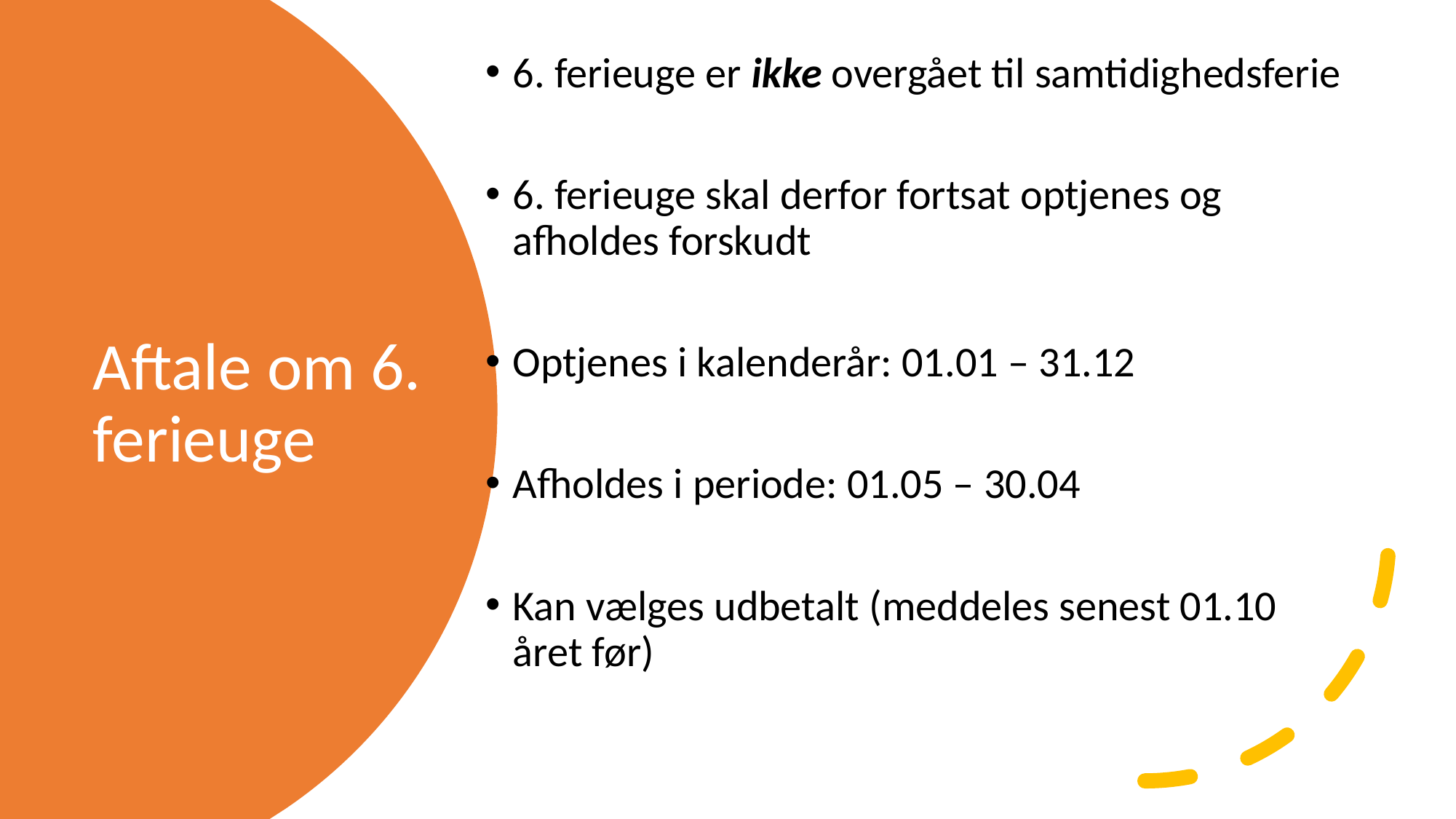

6. ferieuge er ikke overgået til samtidighedsferie

6. ferieuge skal derfor fortsat optjenes og afholdes forskudt

Optjenes i kalenderår: 01.01 – 31.12

Afholdes i periode: 01.05 – 30.04

Kan vælges udbetalt (meddeles senest 01.10 året før)

# Aftale om 6. ferieuge